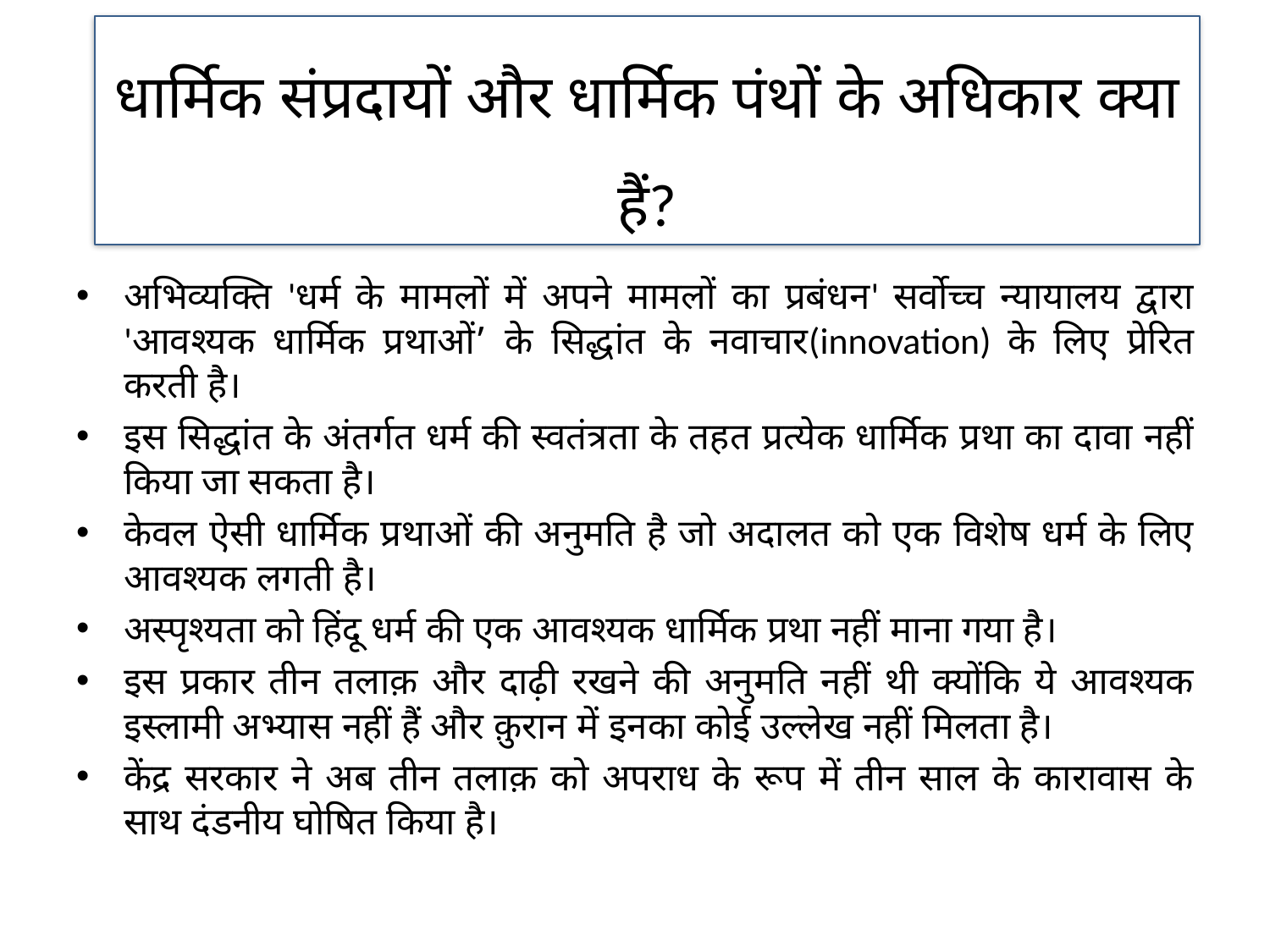

धार्मिक संप्रदायों और धार्मिक पंथों के अधिकार क्या हैं?
अभिव्यक्ति 'धर्म के मामलों में अपने मामलों का प्रबंधन' सर्वोच्च न्यायालय द्वारा 'आवश्यक धार्मिक प्रथाओं’ के सिद्धांत के नवाचार(innovation) के लिए प्रेरित करती है।
इस सिद्धांत के अंतर्गत धर्म की स्वतंत्रता के तहत प्रत्येक धार्मिक प्रथा का दावा नहीं किया जा सकता है।
केवल ऐसी धार्मिक प्रथाओं की अनुमति है जो अदालत को एक विशेष धर्म के लिए आवश्यक लगती है।
अस्पृश्यता को हिंदू धर्म की एक आवश्यक धार्मिक प्रथा नहीं माना गया है।
इस प्रकार तीन तलाक़ और दाढ़ी रखने की अनुमति नहीं थी क्योंकि ये आवश्यक इस्लामी अभ्यास नहीं हैं और क़ुरान में इनका कोई उल्लेख नहीं मिलता है।
केंद्र सरकार ने अब तीन तलाक़ को अपराध के रूप में तीन साल के कारावास के साथ दंडनीय घोषित किया है।